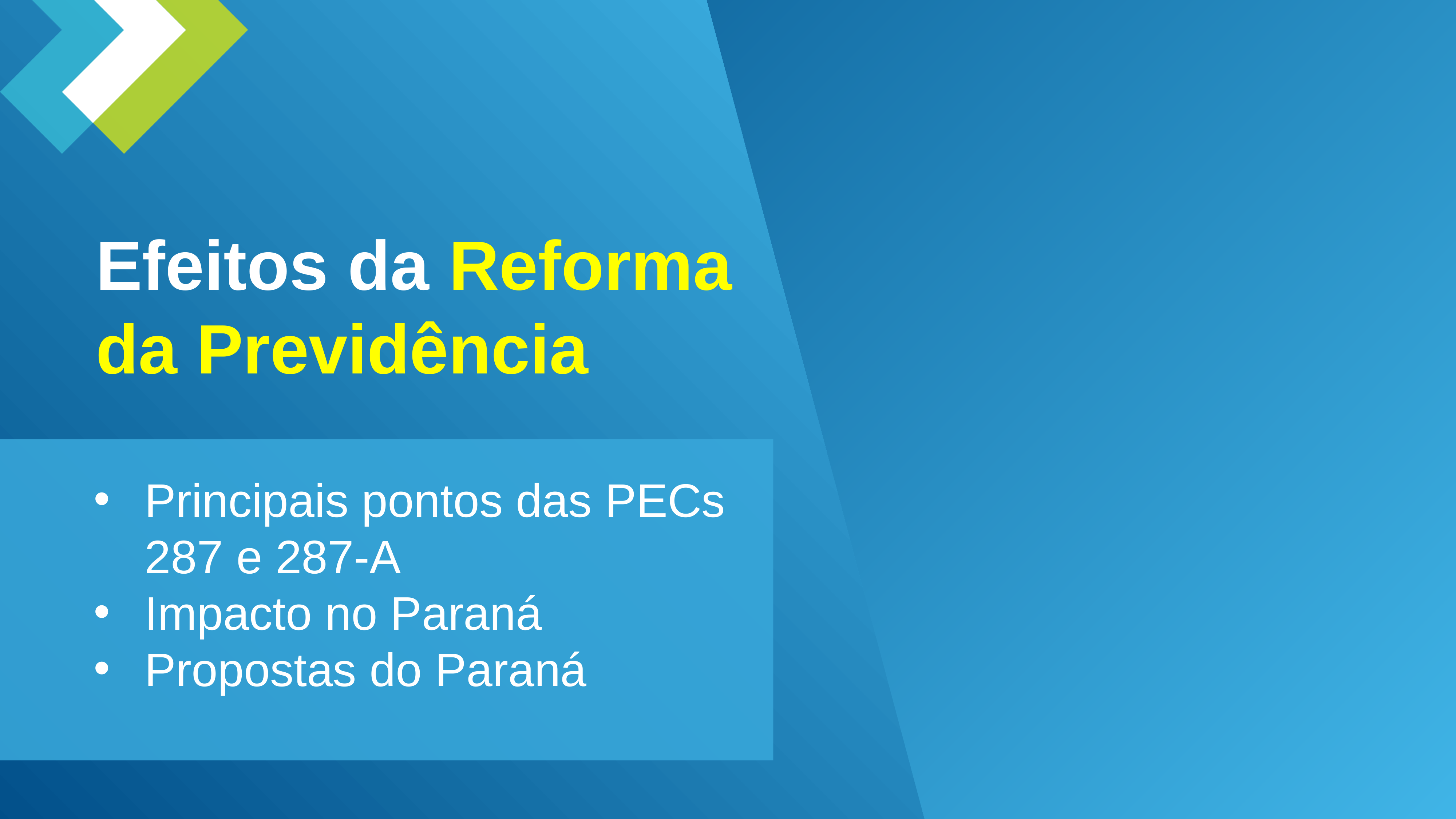

Efeitos da Reforma da Previdência

Principais pontos das PECs 287 e 287-A
Impacto no Paraná
Propostas do Paraná